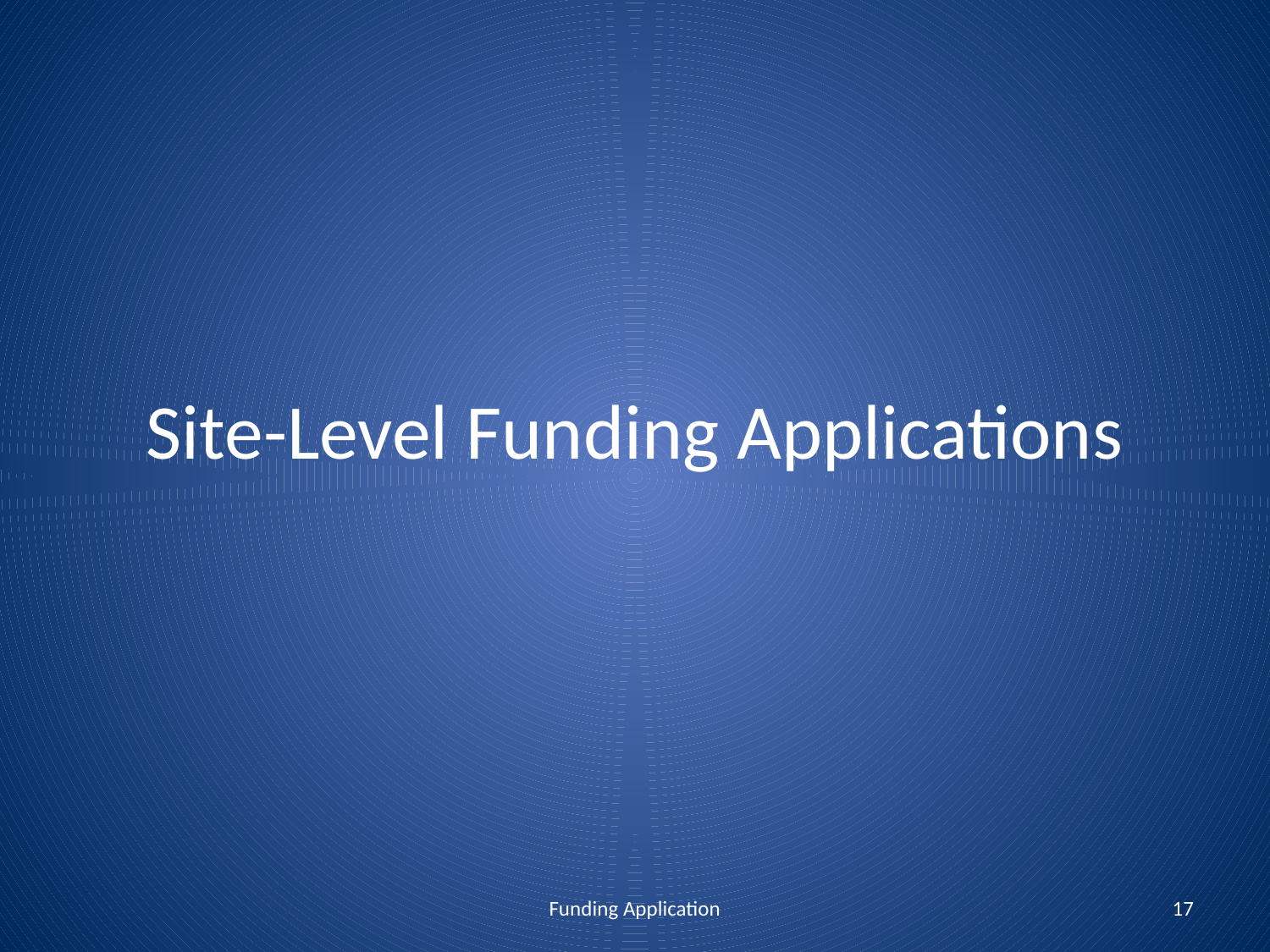

# Site-Level Funding Applications
Funding Application
17